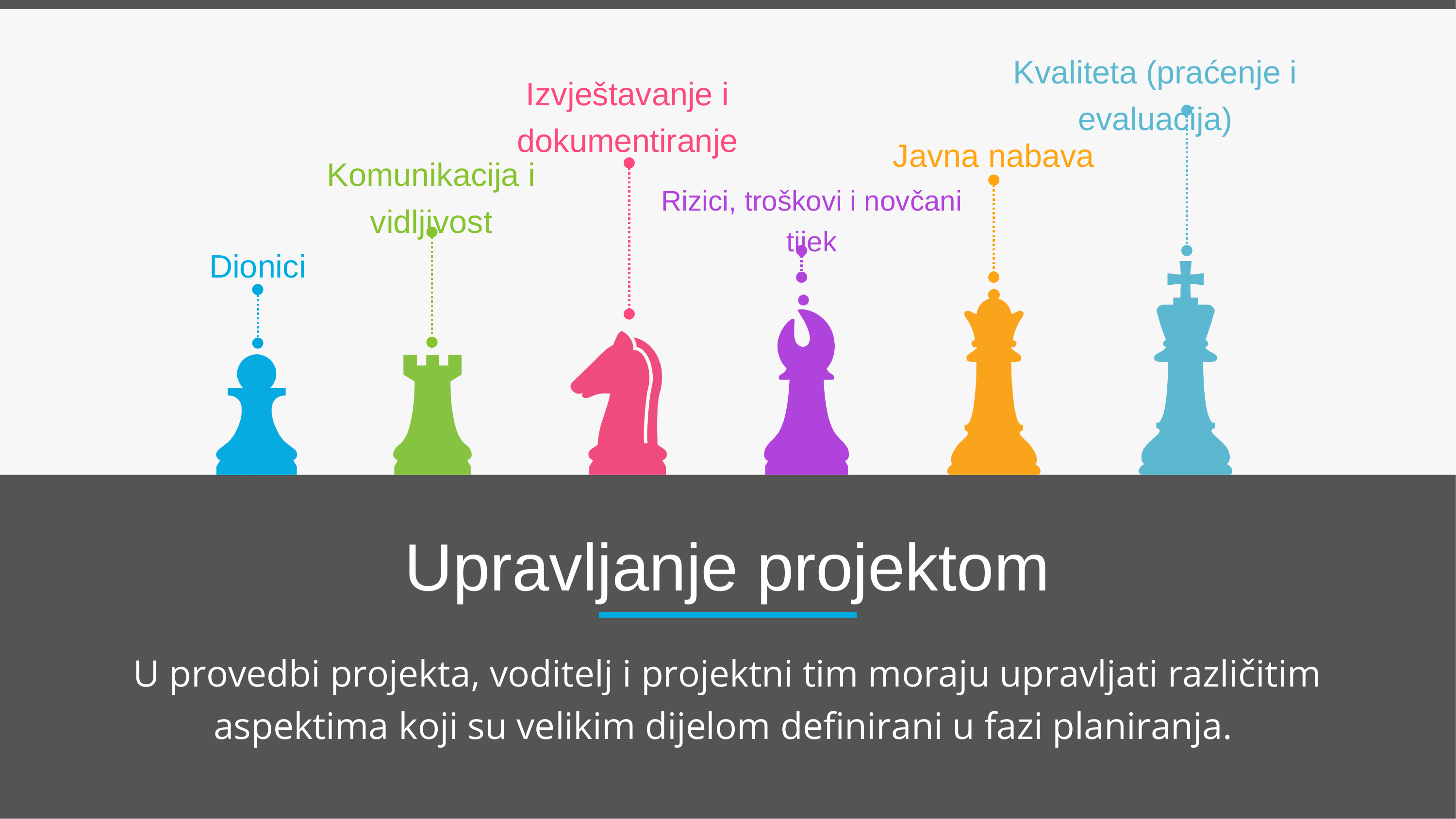

Kvaliteta (praćenje i evaluacija)
Izvještavanje i dokumentiranje
Javna nabava
Komunikacija i vidljivost
Rizici, troškovi i novčani tijek
Dionici
# Upravljanje projektom
U provedbi projekta, voditelj i projektni tim moraju upravljati različitim aspektima koji su velikim dijelom definirani u fazi planiranja.